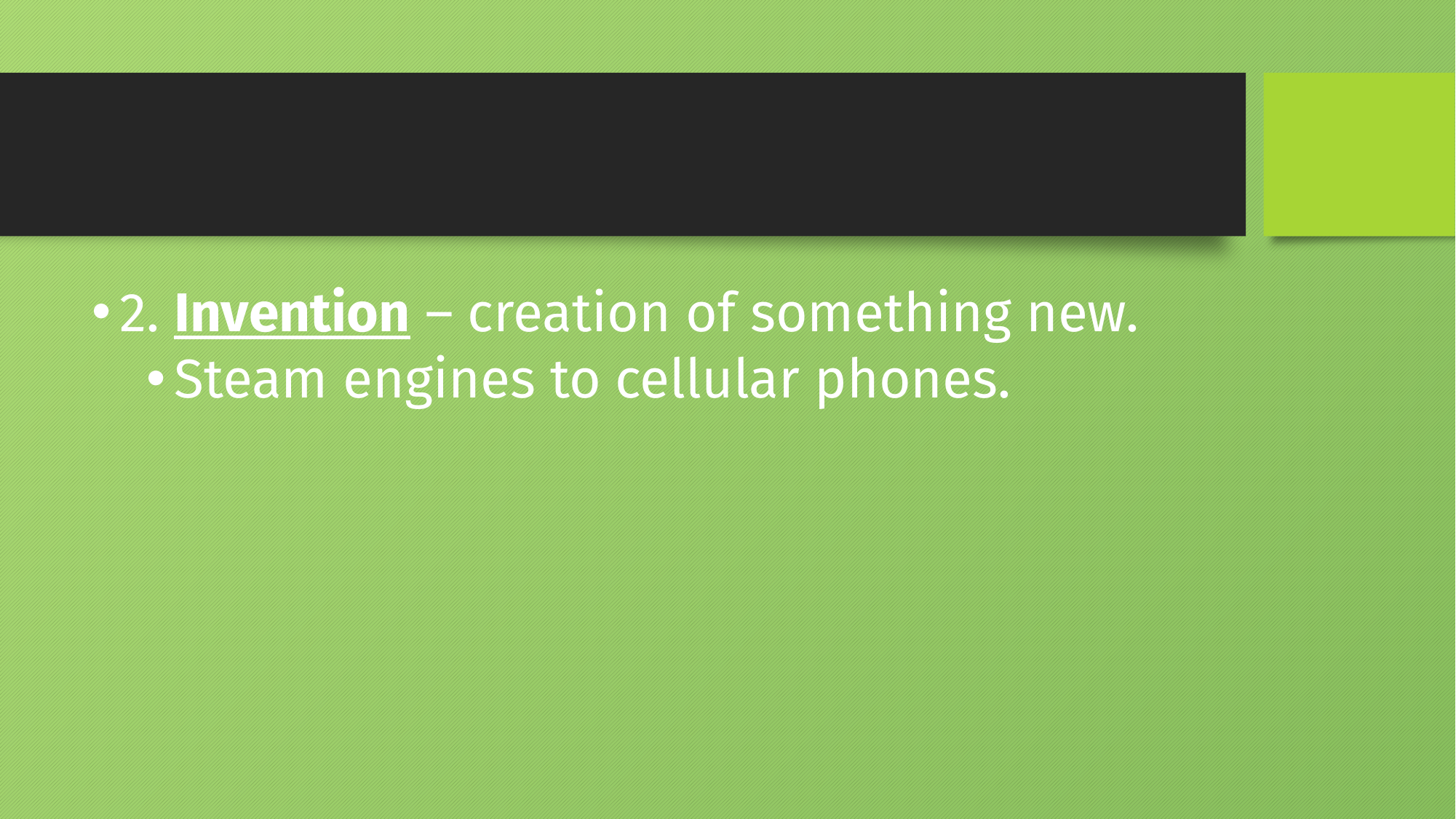

#
2. Invention – creation of something new.
Steam engines to cellular phones.